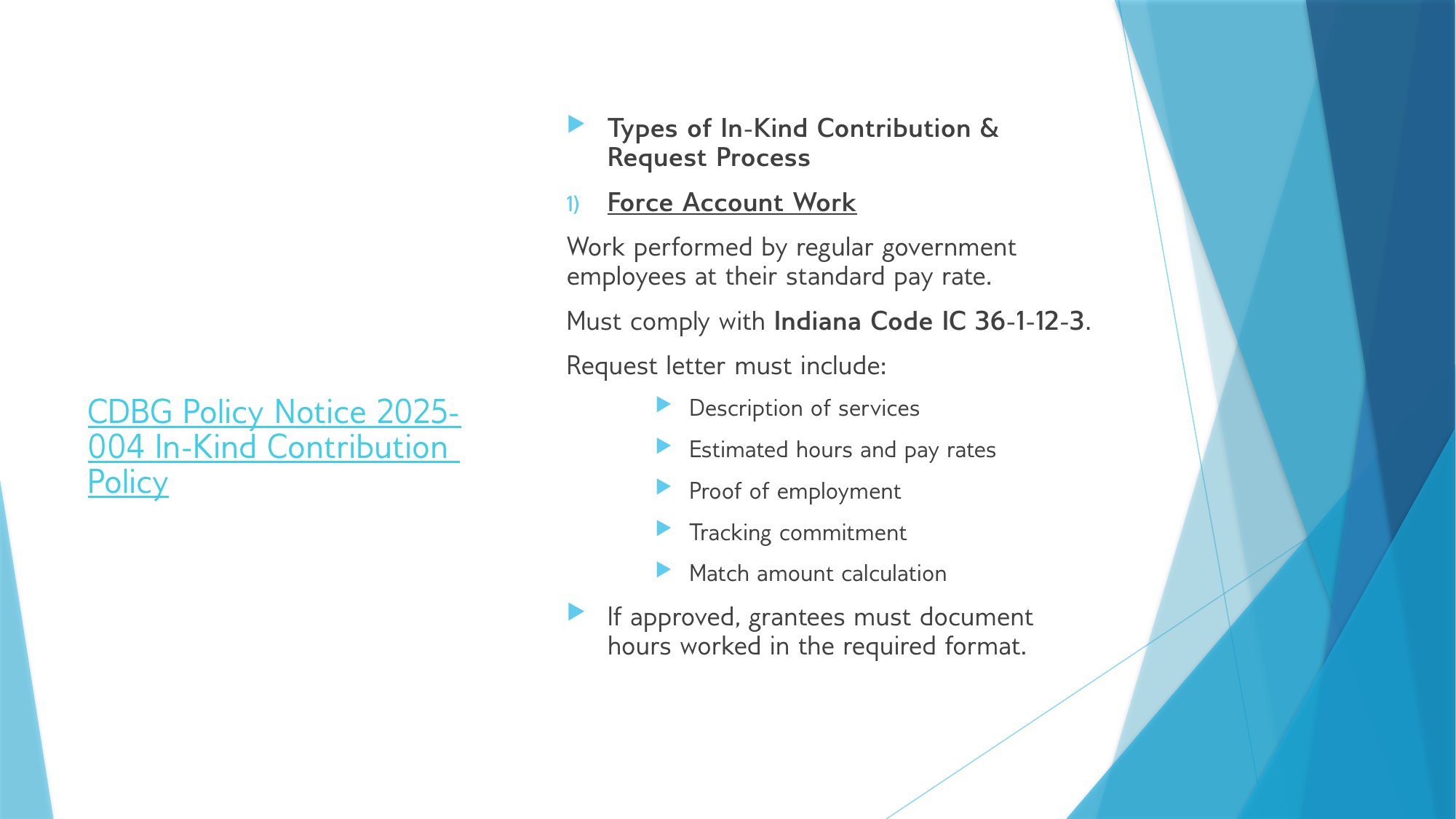

# CDBG Policy Notice 2025-004 In-Kind Contribution Policy
Types of In-Kind Contribution & Request Process
Force Account Work
Work performed by regular government employees at their standard pay rate.
Must comply with Indiana Code IC 36-1-12-3.
Request letter must include:
Description of services
Estimated hours and pay rates
Proof of employment
Tracking commitment
Match amount calculation
If approved, grantees must document hours worked in the required format.